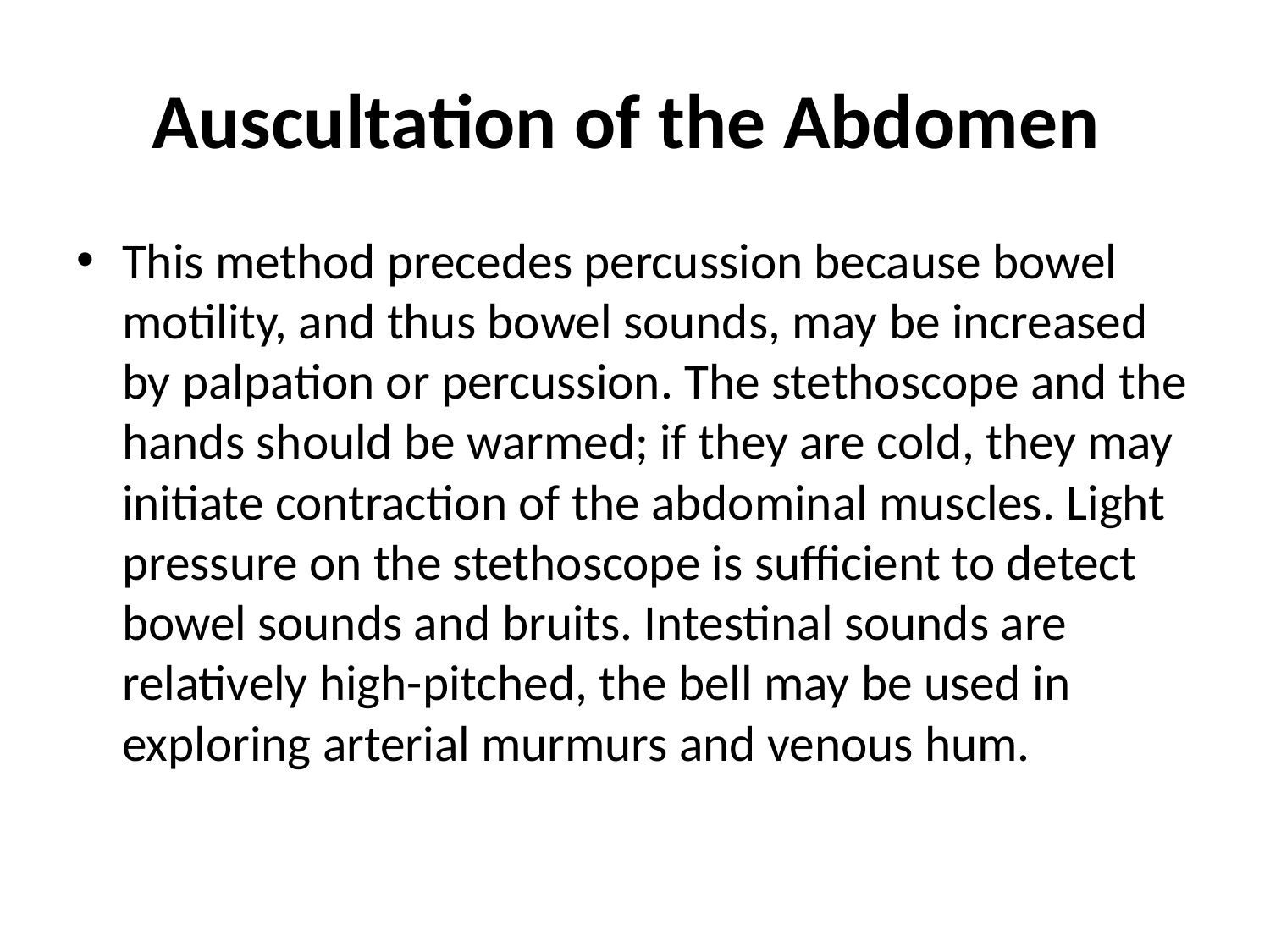

# Auscultation of the Abdomen
This method precedes percussion because bowel motility, and thus bowel sounds, may be increased by palpation or percussion. The stethoscope and the hands should be warmed; if they are cold, they may initiate contraction of the abdominal muscles. Light pressure on the stethoscope is sufficient to detect bowel sounds and bruits. Intestinal sounds are relatively high-pitched, the bell may be used in exploring arterial murmurs and venous hum.